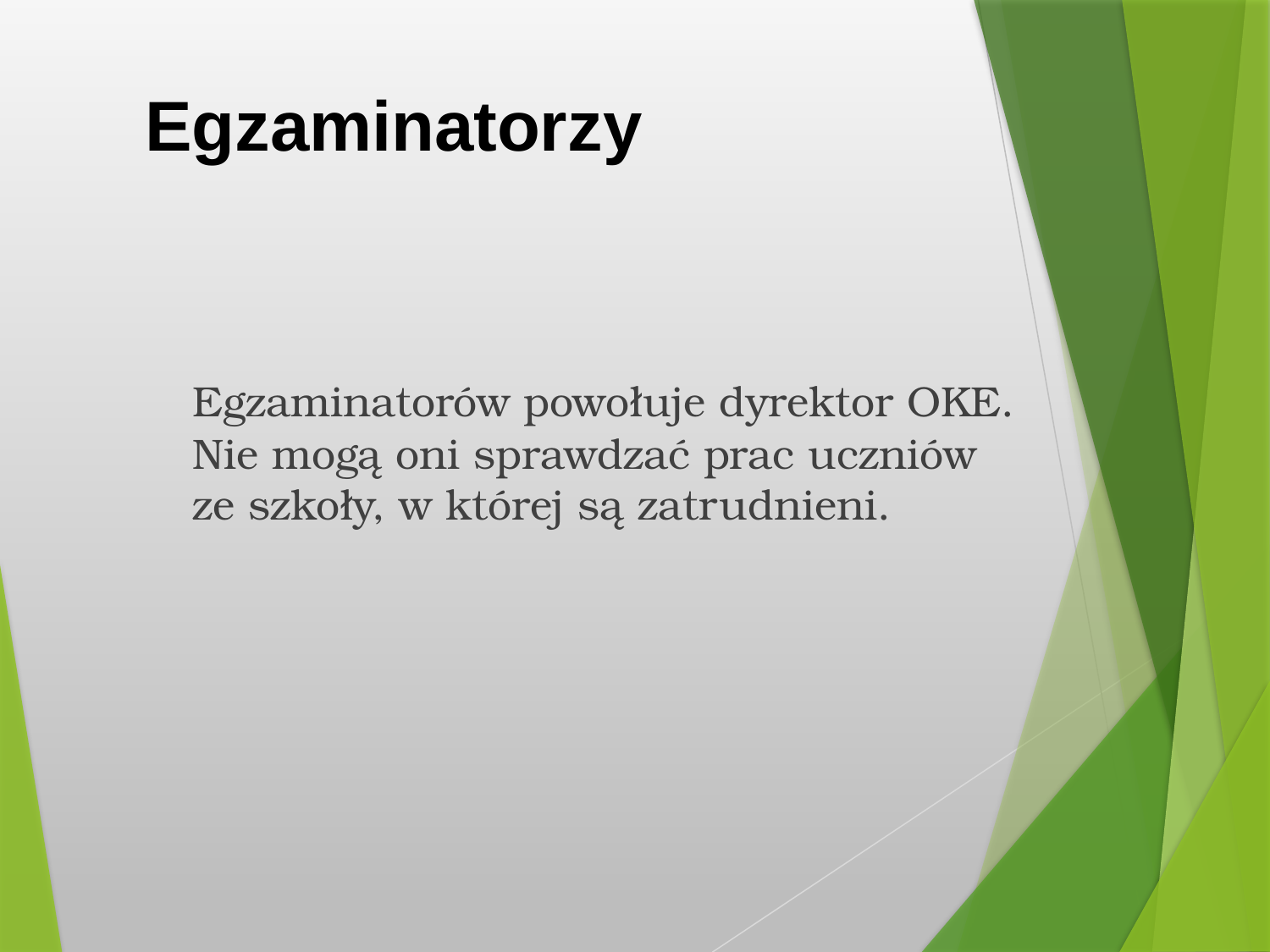

# Egzaminatorzy
   Egzaminatorów powołuje dyrektor OKE.
Nie mogą oni sprawdzać prac uczniów
ze szkoły, w której są zatrudnieni.